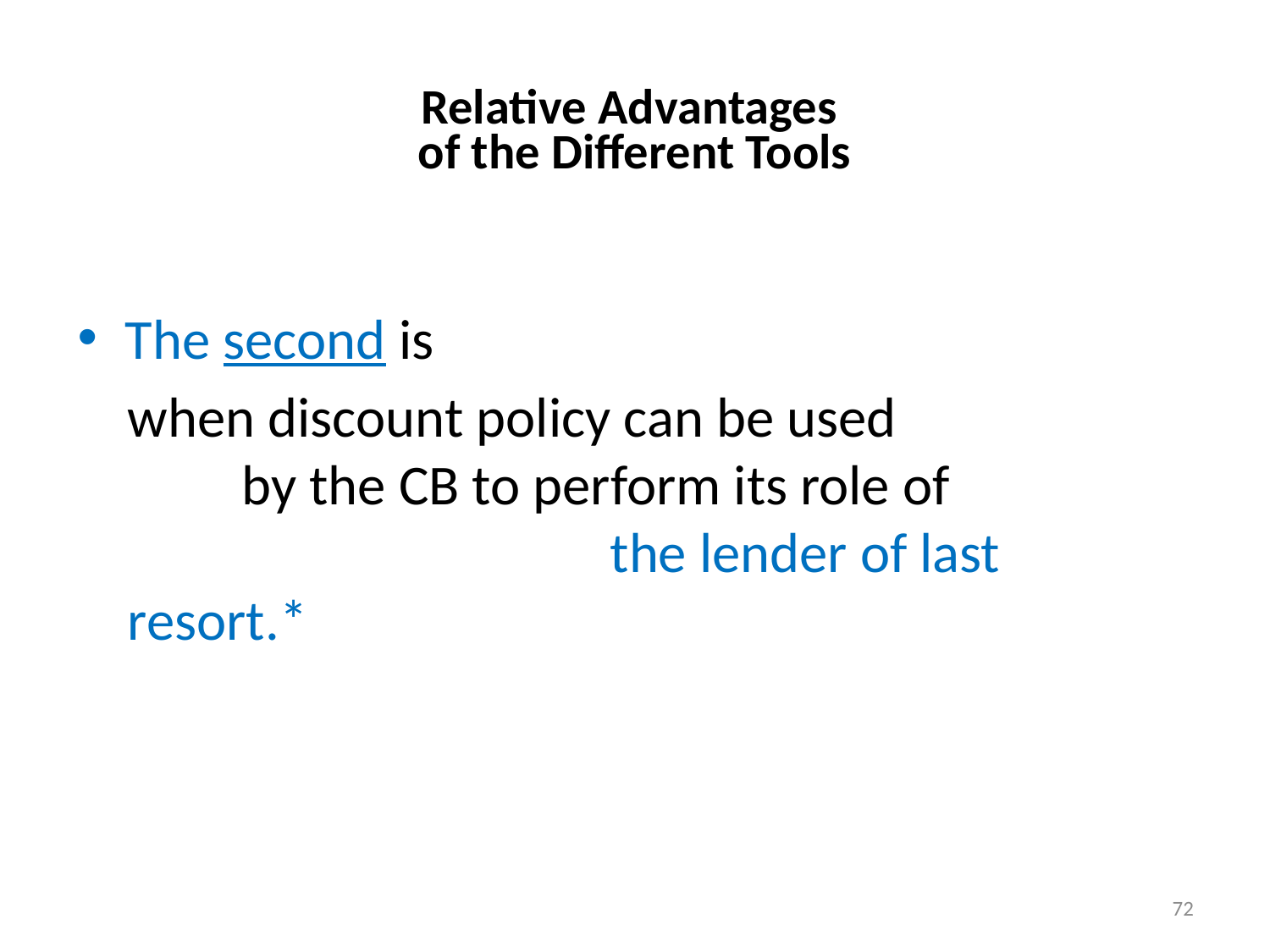

# Relative Advantages of the Different Tools
The second is
when discount policy can be used                                by the CB to perform its role of                                                         the lender of last resort.*

72